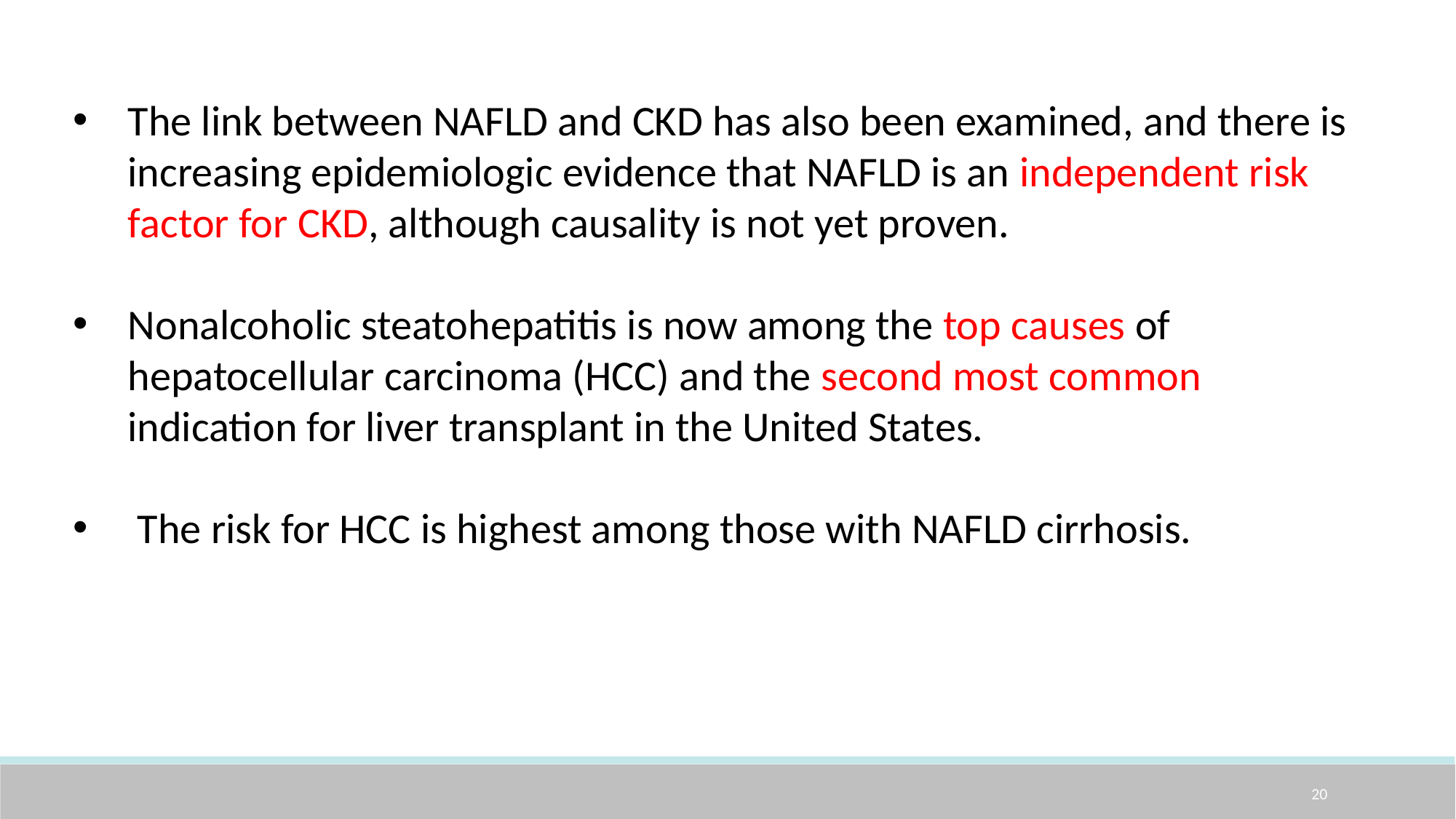

The link between NAFLD and CKD has also been examined, and there is increasing epidemiologic evidence that NAFLD is an independent risk factor for CKD, although causality is not yet proven.

Nonalcoholic steatohepatitis is now among the top causes of hepatocellular carcinoma (HCC) and the second most common indication for liver transplant in the United States.

 The risk for HCC is highest among those with NAFLD cirrhosis.

20